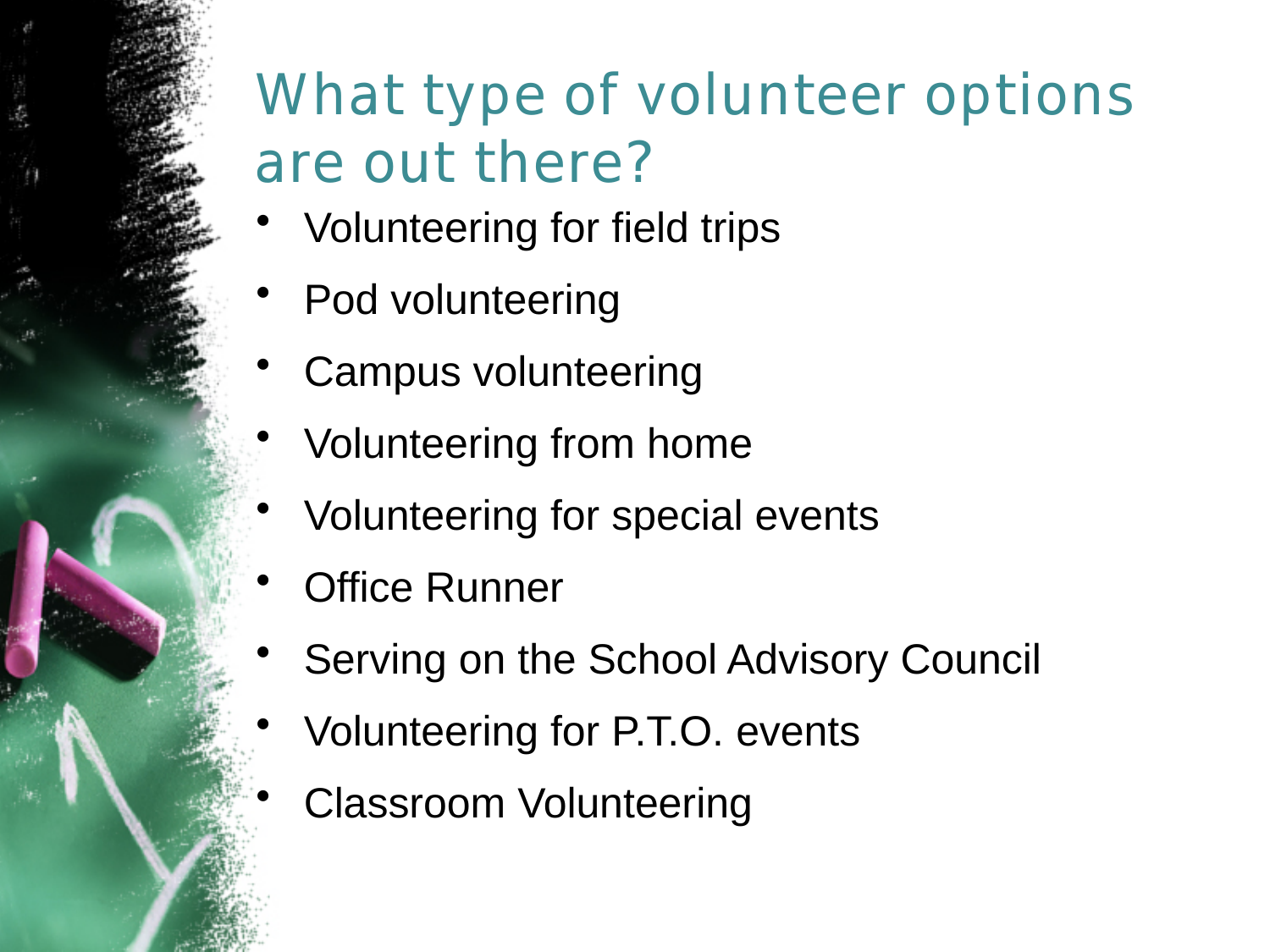

# What type of volunteer options are out there?
Volunteering for field trips
Pod volunteering
Campus volunteering
Volunteering from home
Volunteering for special events
Office Runner
Serving on the School Advisory Council
Volunteering for P.T.O. events
Classroom Volunteering